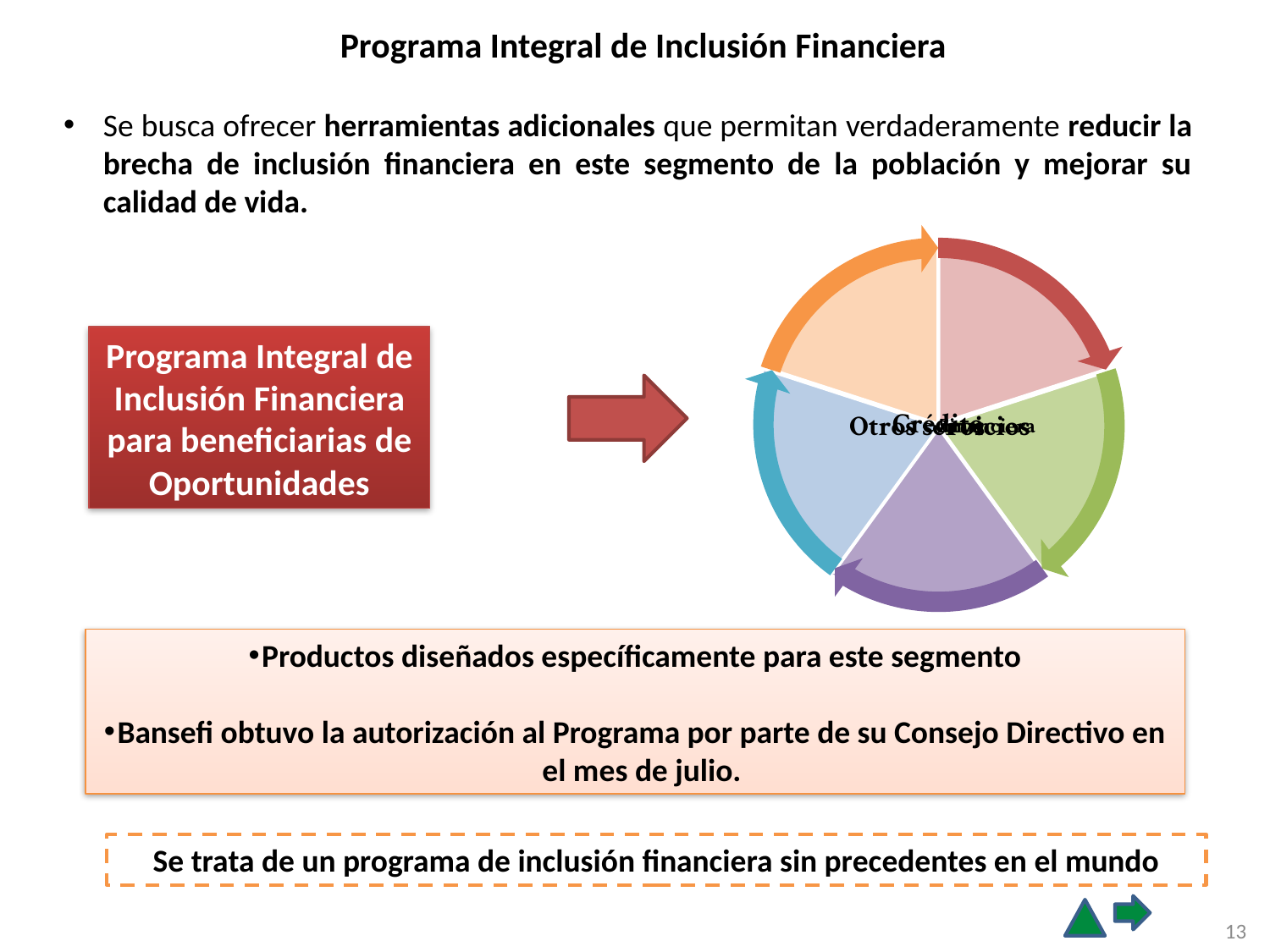

Programa Integral de Inclusión Financiera

Se busca ofrecer herramientas adicionales que permitan verdaderamente reducir la brecha de inclusión financiera en este segmento de la población y mejorar su calidad de vida.
Ahorro
Seguros
Educación Financiera
Otros servicios
Crédito
Programa Integral de Inclusión Financiera para beneficiarias de Oportunidades

Acceso por primera vez a mecanismos formales

 Acceso a las mejores condiciones financieras
Productos diseñados específicamente para este segmento

Bansefi obtuvo la autorización al Programa por parte de su Consejo Directivo en el mes de julio.
Se trata de un programa de inclusión financiera sin precedentes en el mundo

13